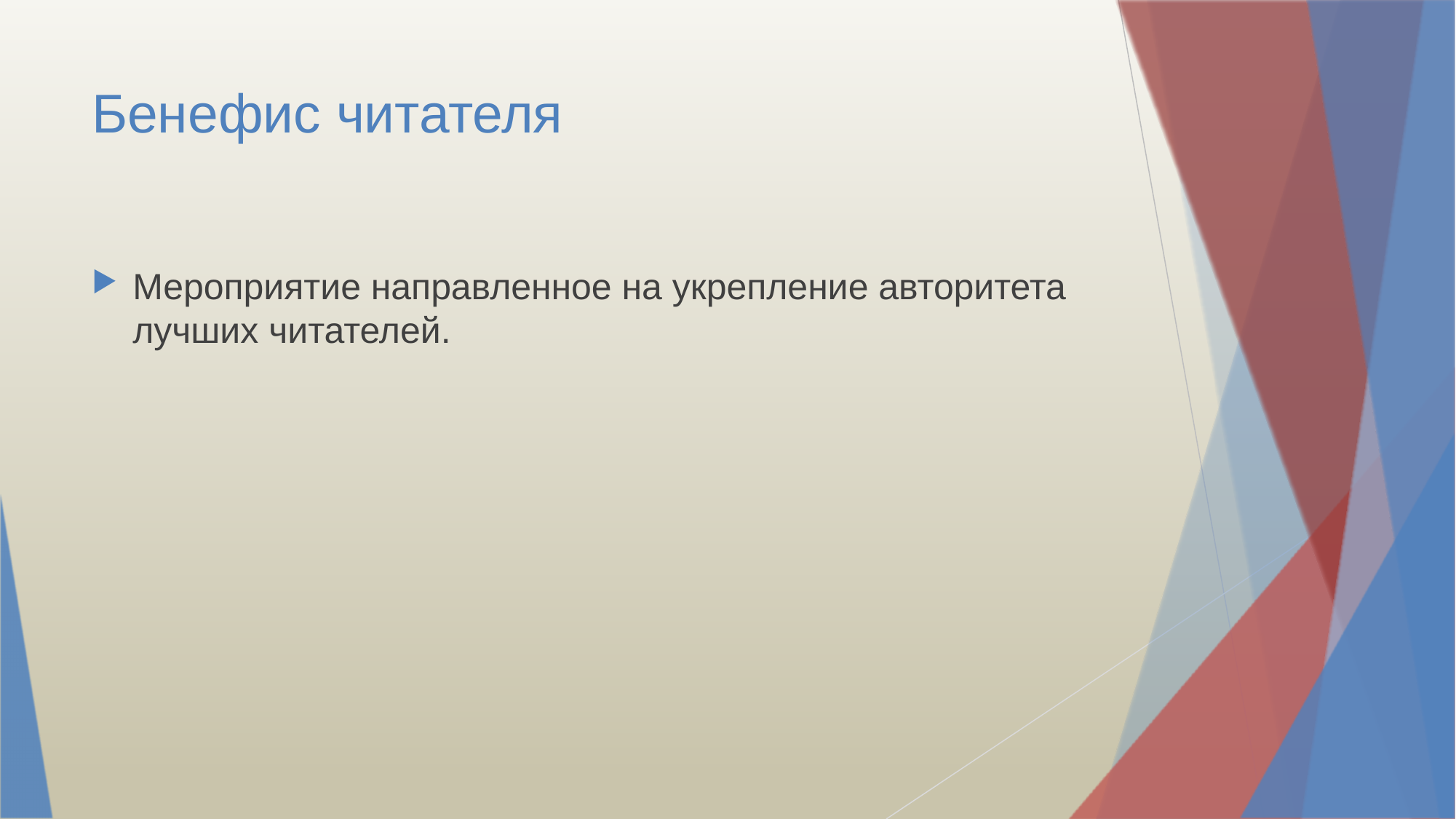

# Бенефис читателя
Мероприятие направленное на укрепление авторитета лучших читателей.